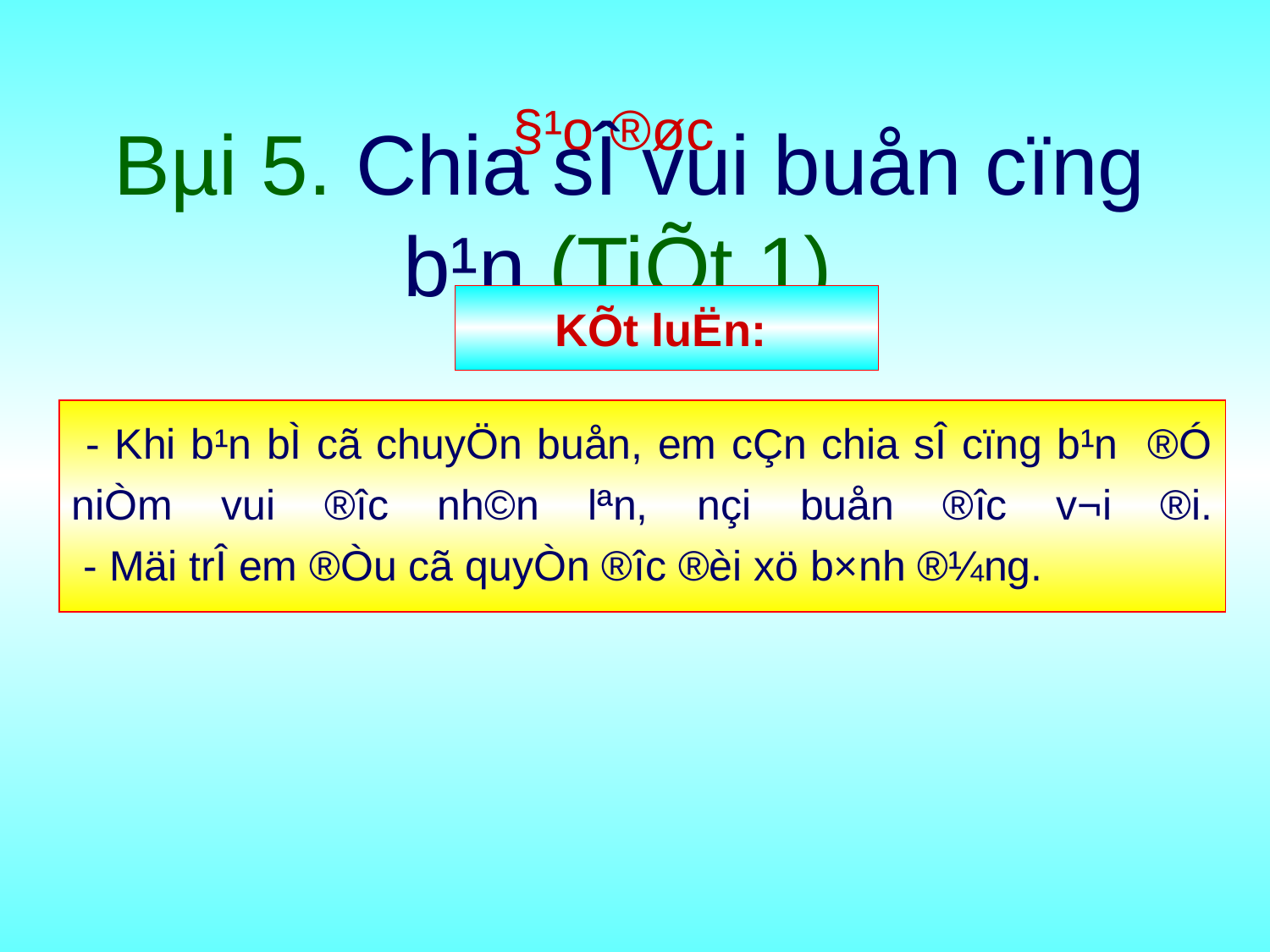

§¹o ®øc
Bµi 5. Chia sÎ vui buån cïng b¹n (TiÕt 1).
KÕt luËn:
#
 - Khi b¹n bÌ cã chuyÖn buån, em cÇn chia sÎ cïng b¹n  ®Ó niÒm vui ®­îc nh©n lªn, nçi buån ®­îc v¬i ®i.
 - Mäi trÎ em ®Òu cã quyÒn ®­îc ®èi xö b×nh ®¼ng.